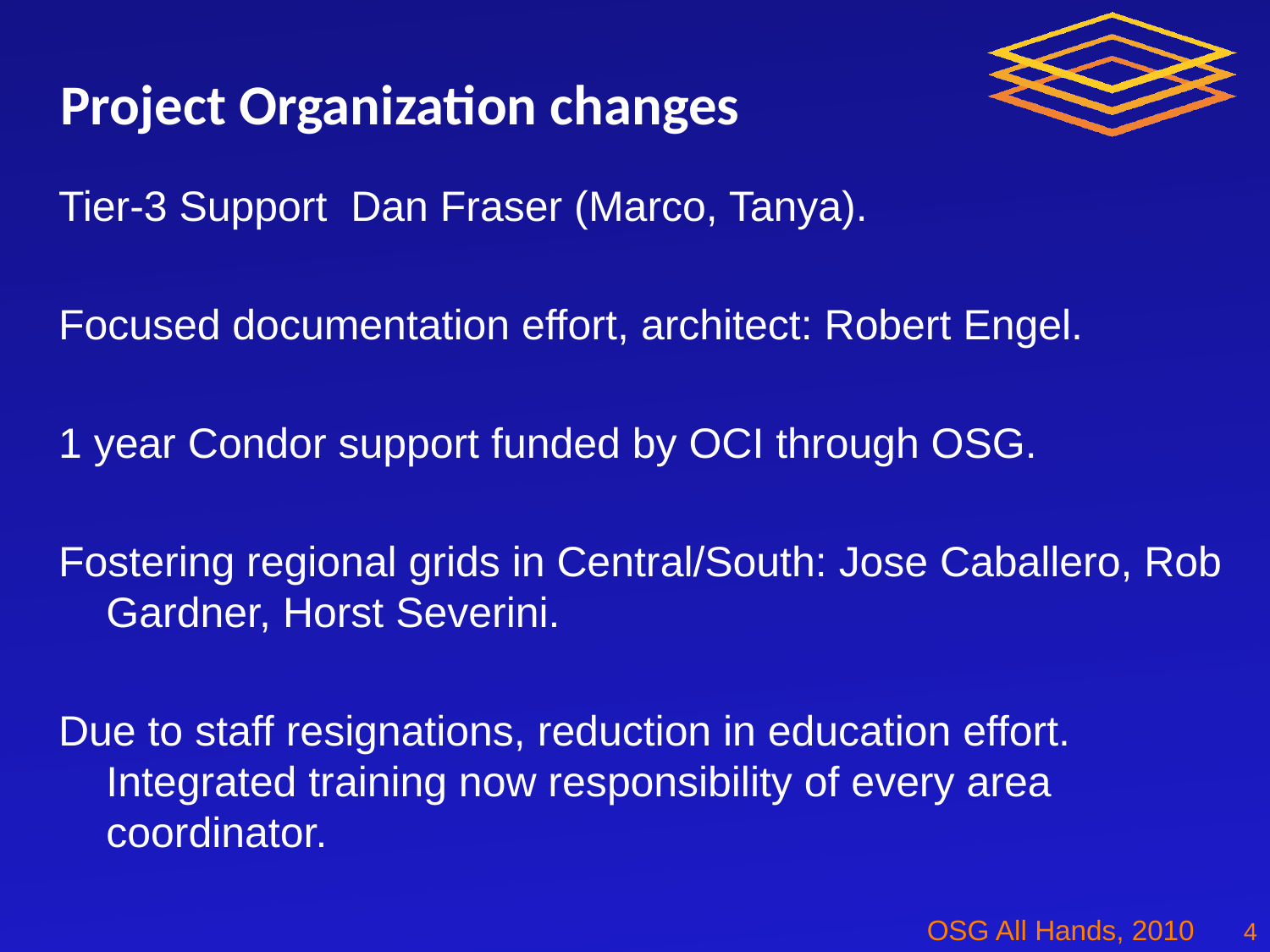

# Project Organization changes
Tier-3 Support  Dan Fraser (Marco, Tanya).

Focused documentation effort, architect: Robert Engel.

1 year Condor support funded by OCI through OSG.

Fostering regional grids in Central/South: Jose Caballero, Rob Gardner, Horst Severini.

Due to staff resignations, reduction in education effort. Integrated training now responsibility of every area coordinator.

4